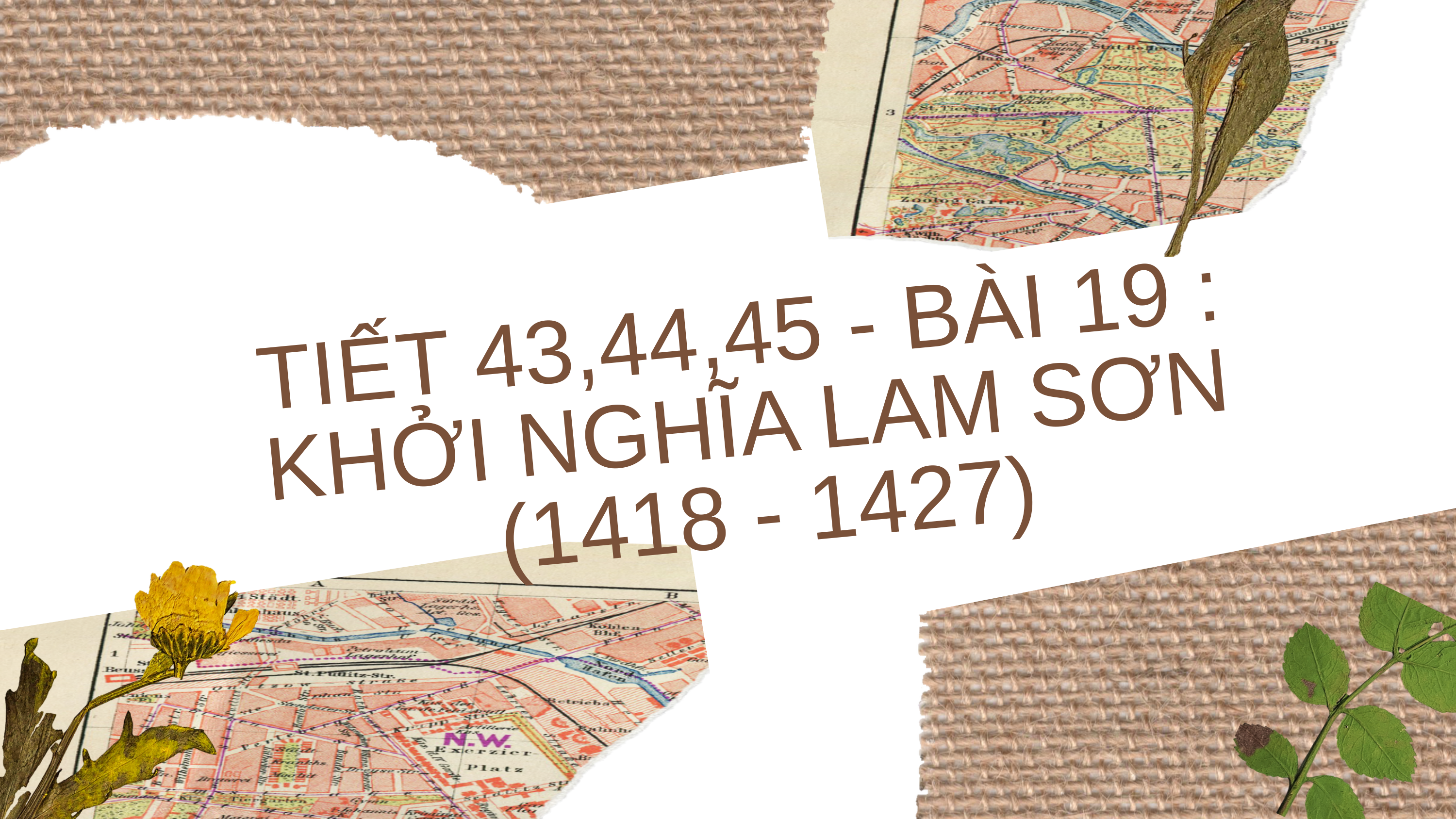

TIẾT 43,44,45 - BÀI 19 :
KHỞI NGHĨA LAM SƠN
(1418 - 1427)